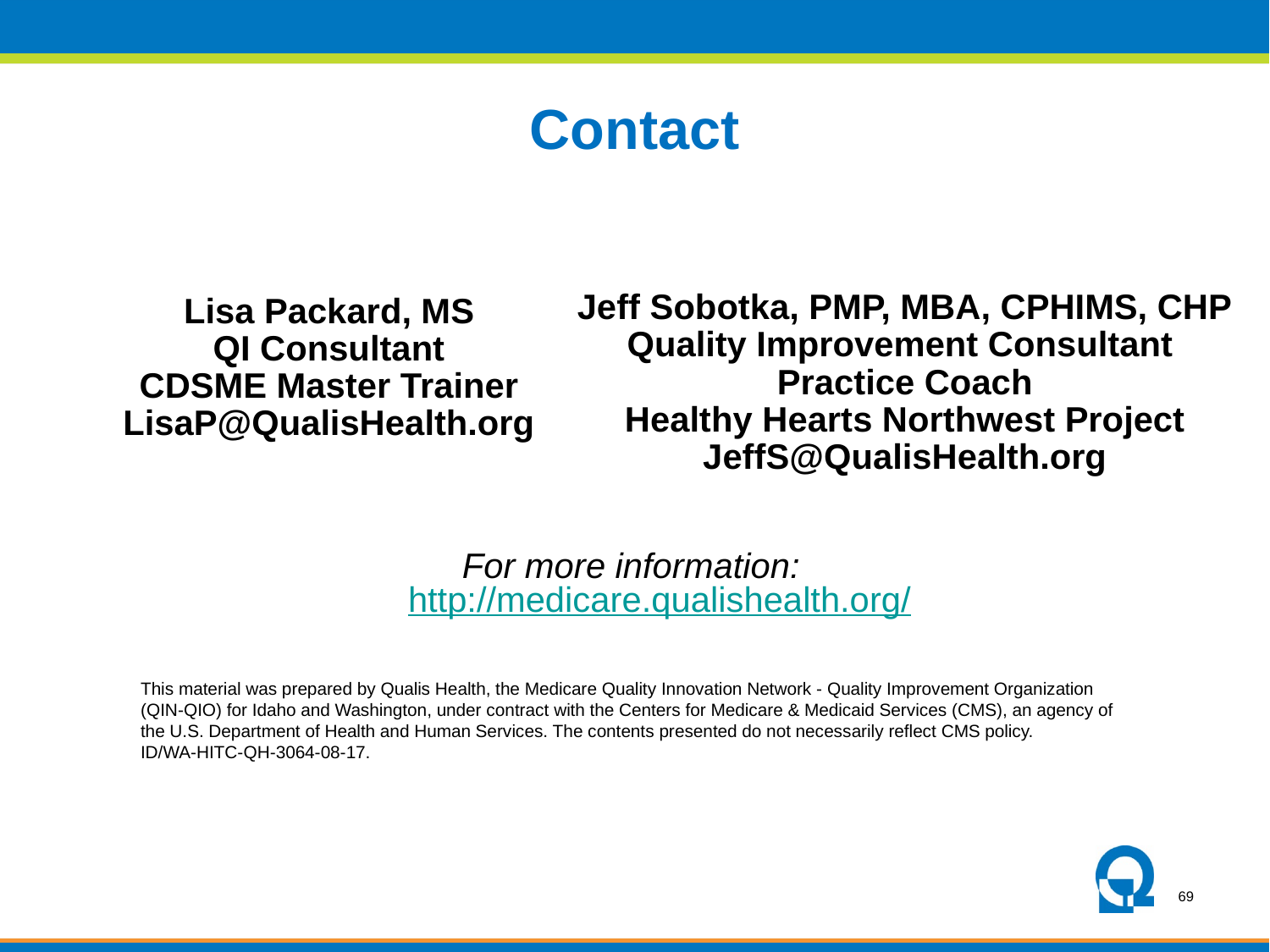

Contact
Jeff Sobotka, PMP, MBA, CPHIMS, CHP
Quality Improvement Consultant
Practice Coach
Healthy Hearts Northwest Project
JeffS@QualisHealth.org
Lisa Packard, MS
QI Consultant
CDSME Master Trainer
LisaP@QualisHealth.org

For more information:
http://medicare.qualishealth.org/

This material was prepared by Qualis Health, the Medicare Quality Innovation Network - Quality Improvement Organization (QIN-QIO) for Idaho and Washington, under contract with the Centers for Medicare & Medicaid Services (CMS), an agency of the U.S. Department of Health and Human Services. The contents presented do not necessarily reflect CMS policy.
ID/WA-HITC-QH-3064-08-17.